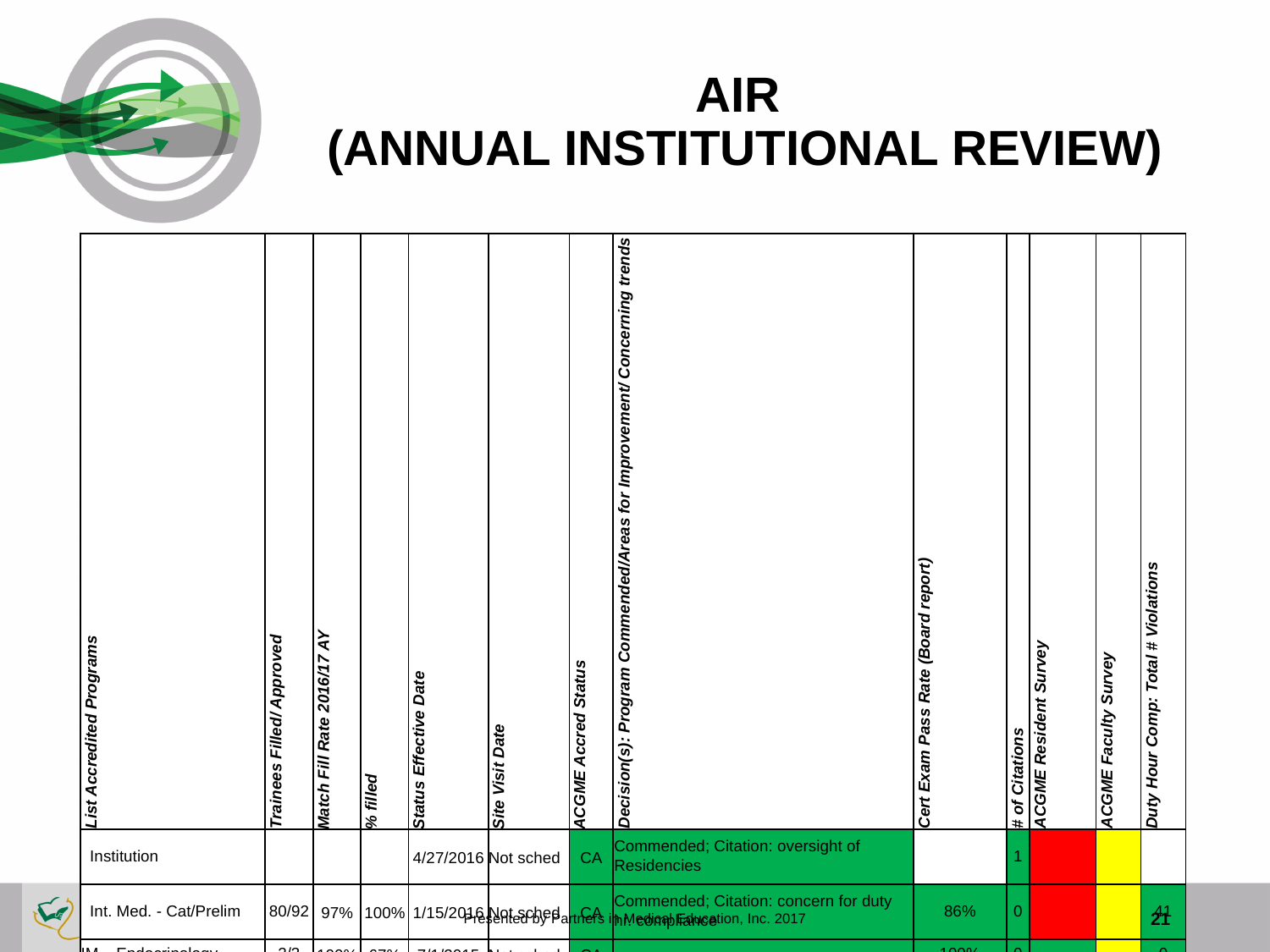

# AIR (ANNUAL INSTITUTIONAL REVIEW)
| List Accredited Programs | Trainees Filled/ Approved | Match Fill Rate 2016/17 AY | % filled | Status Effective Date | Site Visit Date | ACGME Accred Status | Decision(s): Program Commended/Areas for Improvement/ Concerning trends | Cert Exam Pass Rate (Board report) | # of Citations | ACGME Resident Survey | ACGME Faculty Survey | Duty Hour Comp: Total # Violations |
| --- | --- | --- | --- | --- | --- | --- | --- | --- | --- | --- | --- | --- |
| Institution |  |  |  | 4/27/2016 | Not sched | CA | Commended; Citation: oversight of Residencies |  | 1 |  |  |  |
| Int. Med. - Cat/Prelim | 80/92 | 97% | 100% | 1/15/2016 | Not sched | CA | Commended; Citation: concern for duty hr. compliance | 86% | 0 |  |  | 41 |
| IM – Endocrinology | 2/3 | 100% | 67% | 7/1/2015 | Not sched | CA | -- | 100% | 0 |  |  | 0 |
| IM – Gastroenterology | 6/6 | N/A | 100% | 7/1/2015 | Not sched | CA | -- | 86% | 0 |  |  | 0 |
| IM – Nephrology | 4/4 | 0% | 100% | 7/1/2015 | Not sched | CA | -- | 86% | 0 |  |  | 0 |
| OB/GYN | 17/17 | 80% | 100% | 2/19/2016 | Not sched | CAW | Citations: volume-Inadequate experience vh,lh,cystos; evaluation of residents; duty hours; Responsibility of PD | 61%/50% Written/oral | 7 |  |  | 2 |
| Ophthalmology | 13/12 | 100% | 108% | 3/31/2016 | 2/22/2016 | CAW | Citation: Board scores; Concern for Clinical Experience | 35% | 1 |  |  | 0 |
| Pediatrics | 29/30 | 100% | 97% | 1/28/2016 | 3/18/2015 | CA | Citation: Board pass rate 45.45%, | 45% | 1 |  |  | 13 |
Presented by Partners in Medical Education, Inc. 2017
21